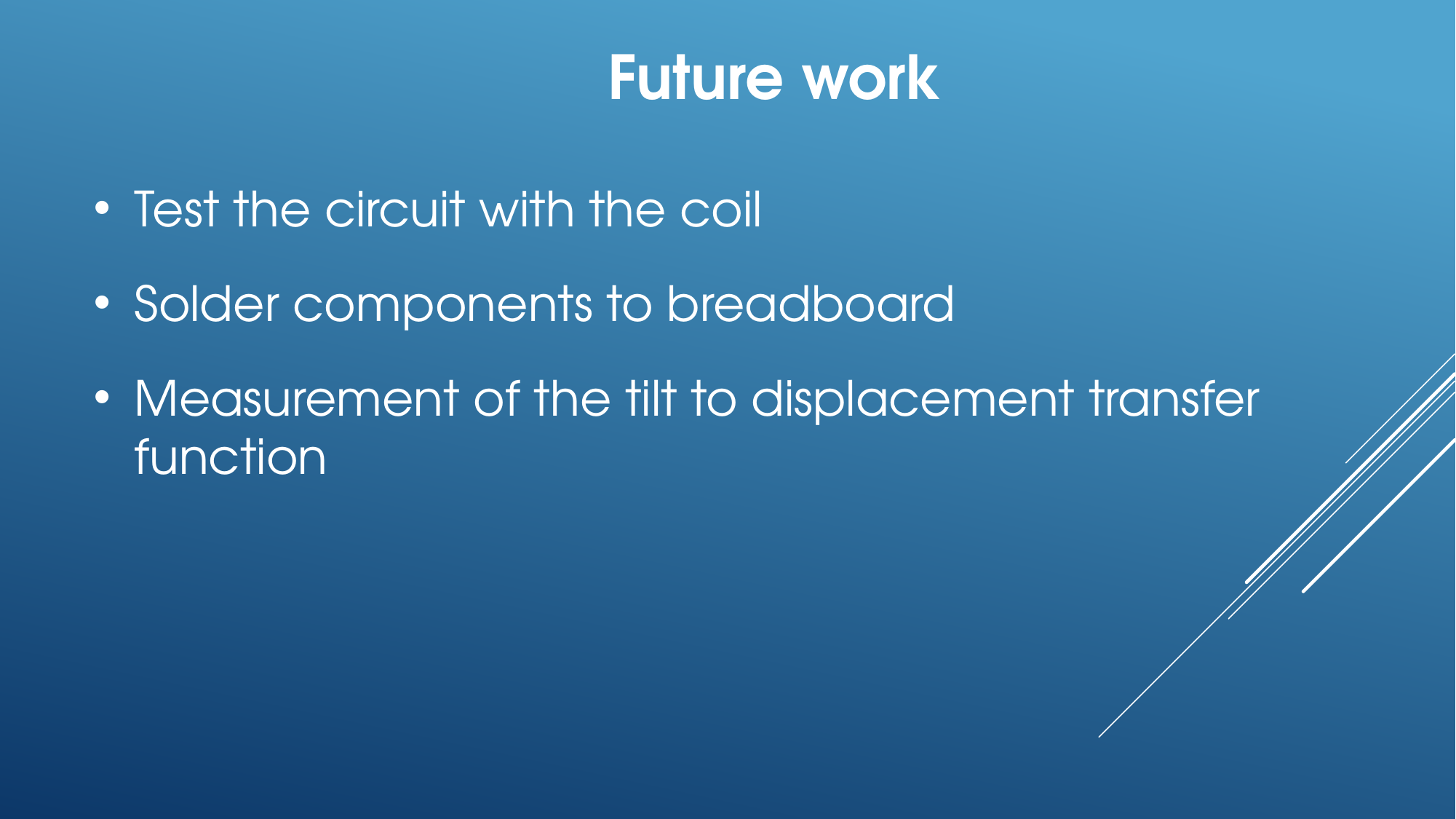

Future work
Test the circuit with the coil
Solder components to breadboard
Measurement of the tilt to displacement transfer function